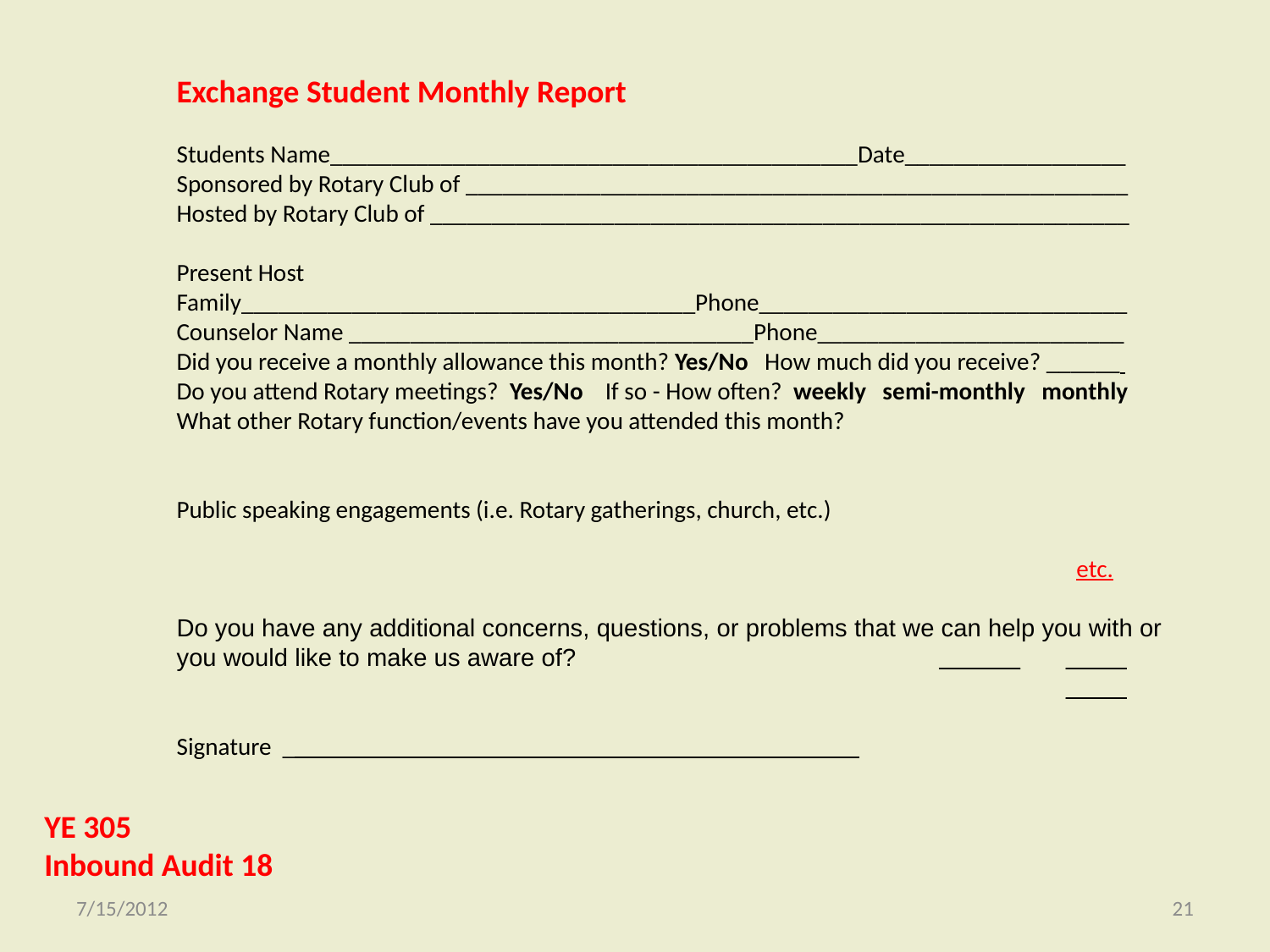

Exchange Student Monthly Report

Students Name___________________________________________Date__________________
Sponsored by Rotary Club of ______________________________________________________
Hosted by Rotary Club of _________________________________________________________

Present Host Family_____________________________________Phone______________________________
Counselor Name _________________________________Phone_________________________
Did you receive a monthly allowance this month? Yes/No   How much did you receive? ______
Do you attend Rotary meetings?  Yes/No    If so - How often?  weekly   semi-monthly   monthly
What other Rotary function/events have you attended this month?

Public speaking engagements (i.e. Rotary gatherings, church, etc.)
														  etc.

Do you have any additional concerns, questions, or problems that we can help you with or you would like to make us aware of? 			      ____	_____
							_____

Signature  _______________________________________________

YE 305
Inbound Audit 18
7/15/2012
21